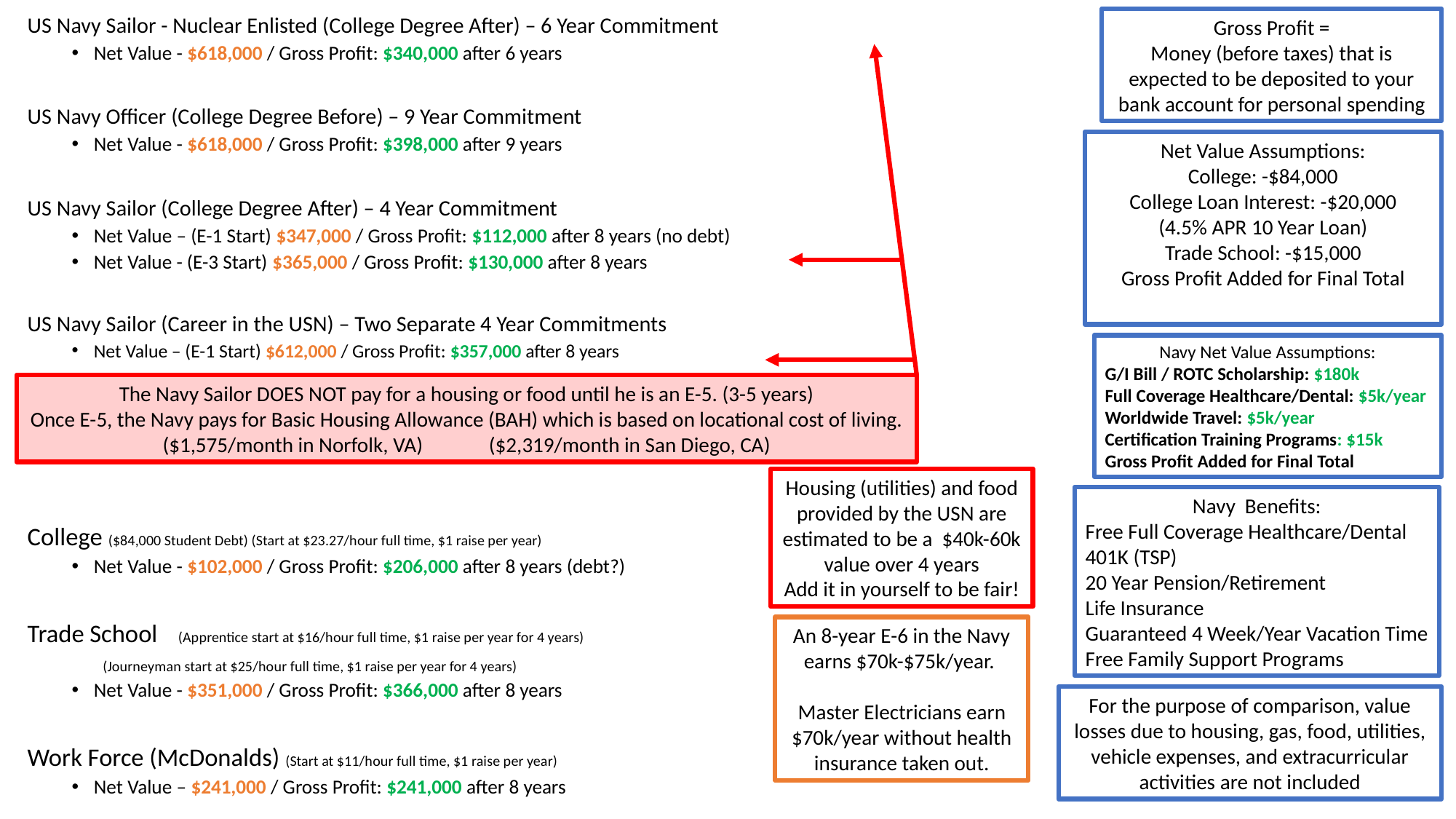

US Navy Sailor - Nuclear Enlisted (College Degree After) – 6 Year Commitment
Net Value - $618,000 / Gross Profit: $340,000 after 6 years

US Navy Officer (College Degree Before) – 9 Year Commitment
Net Value - $618,000 / Gross Profit: $398,000 after 9 years

US Navy Sailor (College Degree After) – 4 Year Commitment
Net Value – (E-1 Start) $347,000 / Gross Profit: $112,000 after 8 years (no debt)
Net Value - (E-3 Start) $365,000 / Gross Profit: $130,000 after 8 years

US Navy Sailor (Career in the USN) – Two Separate 4 Year Commitments
Net Value – (E-1 Start) $612,000 / Gross Profit: $357,000 after 8 years

College ($84,000 Student Debt) (Start at $23.27/hour full time, $1 raise per year)
Net Value - $102,000 / Gross Profit: $206,000 after 8 years (debt?)

Trade School 	(Apprentice start at $16/hour full time, $1 raise per year for 4 years)
		(Journeyman start at $25/hour full time, $1 raise per year for 4 years)
Net Value - $351,000 / Gross Profit: $366,000 after 8 years

Work Force (McDonalds) (Start at $11/hour full time, $1 raise per year)
Net Value – $241,000 / Gross Profit: $241,000 after 8 years

Gross Profit =
Money (before taxes) that is expected to be deposited to your bank account for personal spending
Net Value Assumptions:
College: -$84,000
College Loan Interest: -$20,000
(4.5% APR 10 Year Loan)
Trade School: -$15,000
Gross Profit Added for Final Total

Navy Net Value Assumptions:
G/I Bill / ROTC Scholarship: $180k
Full Coverage Healthcare/Dental: $5k/year
Worldwide Travel: $5k/year
Certification Training Programs: $15k
Gross Profit Added for Final Total
The Navy Sailor DOES NOT pay for a housing or food until he is an E-5. (3-5 years)
Once E-5, the Navy pays for Basic Housing Allowance (BAH) which is based on locational cost of living.
($1,575/month in Norfolk, VA)              ($2,319/month in San Diego, CA)
Housing (utilities) and food provided by the USN are estimated to be a  $40k-60k value over 4 years
Add it in yourself to be fair!
Navy  Benefits:
Free Full Coverage Healthcare/Dental
401K (TSP)
20 Year Pension/Retirement
Life Insurance
Guaranteed 4 Week/Year Vacation Time
Free Family Support Programs
An 8-year E-6 in the Navy earns $70k-$75k/year.

Master Electricians earn $70k/year without health insurance taken out.
For the purpose of comparison, value losses due to housing, gas, food, utilities, vehicle expenses, and extracurricular activities are not included